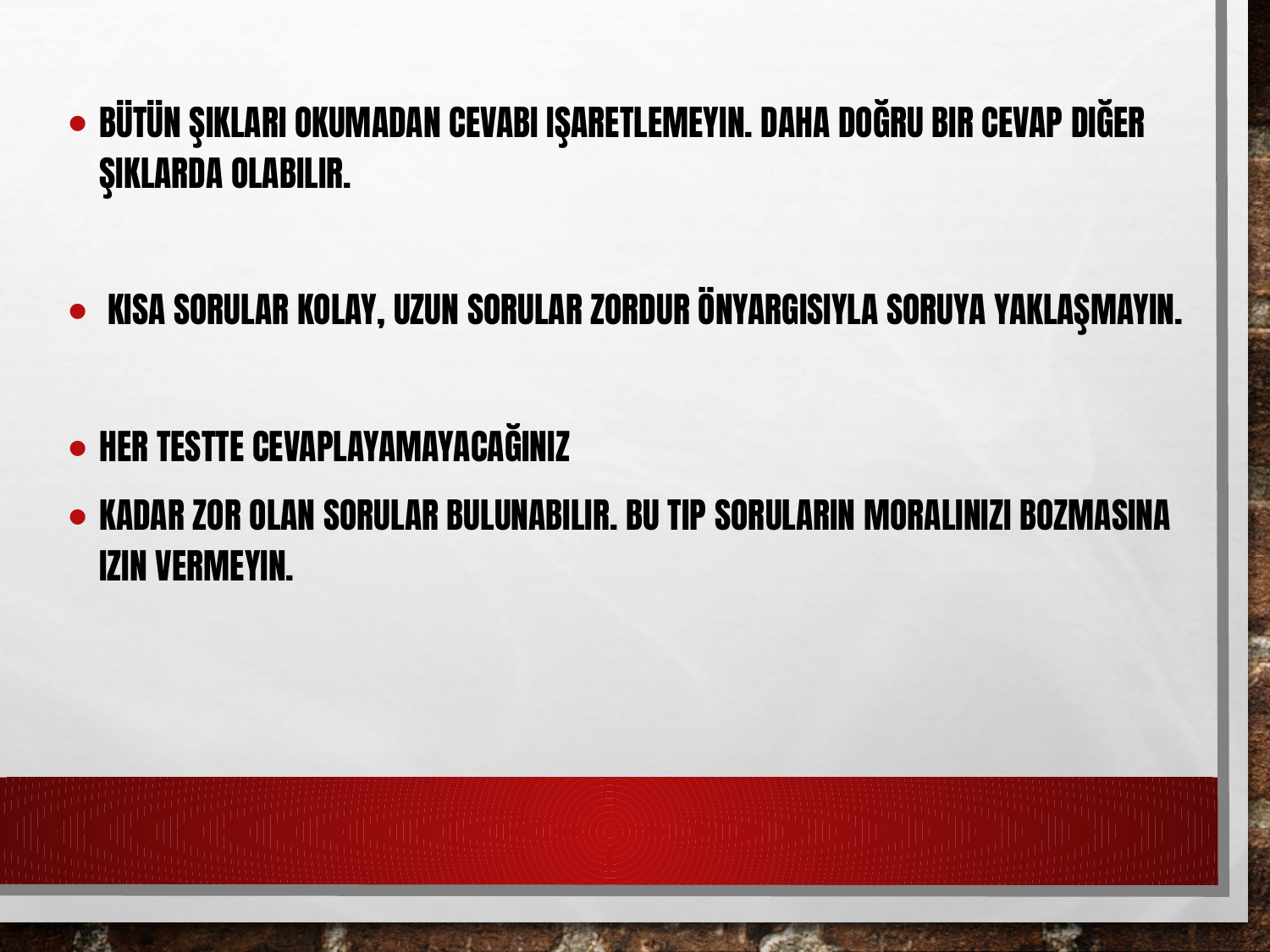

Bütün şıkları okumadan cevabı işaretlemeyin. Daha doğru bir cevap diğer şıklarda olabilir.

 Kısa sorular kolay, uzun sorular zordur önyargısıyla soruya yaklaşmayın.

Her testte cevaplayamayacağınız
kadar zor olan sorular bulunabilir. Bu tip soruların moralinizi bozmasına izin vermeyin.